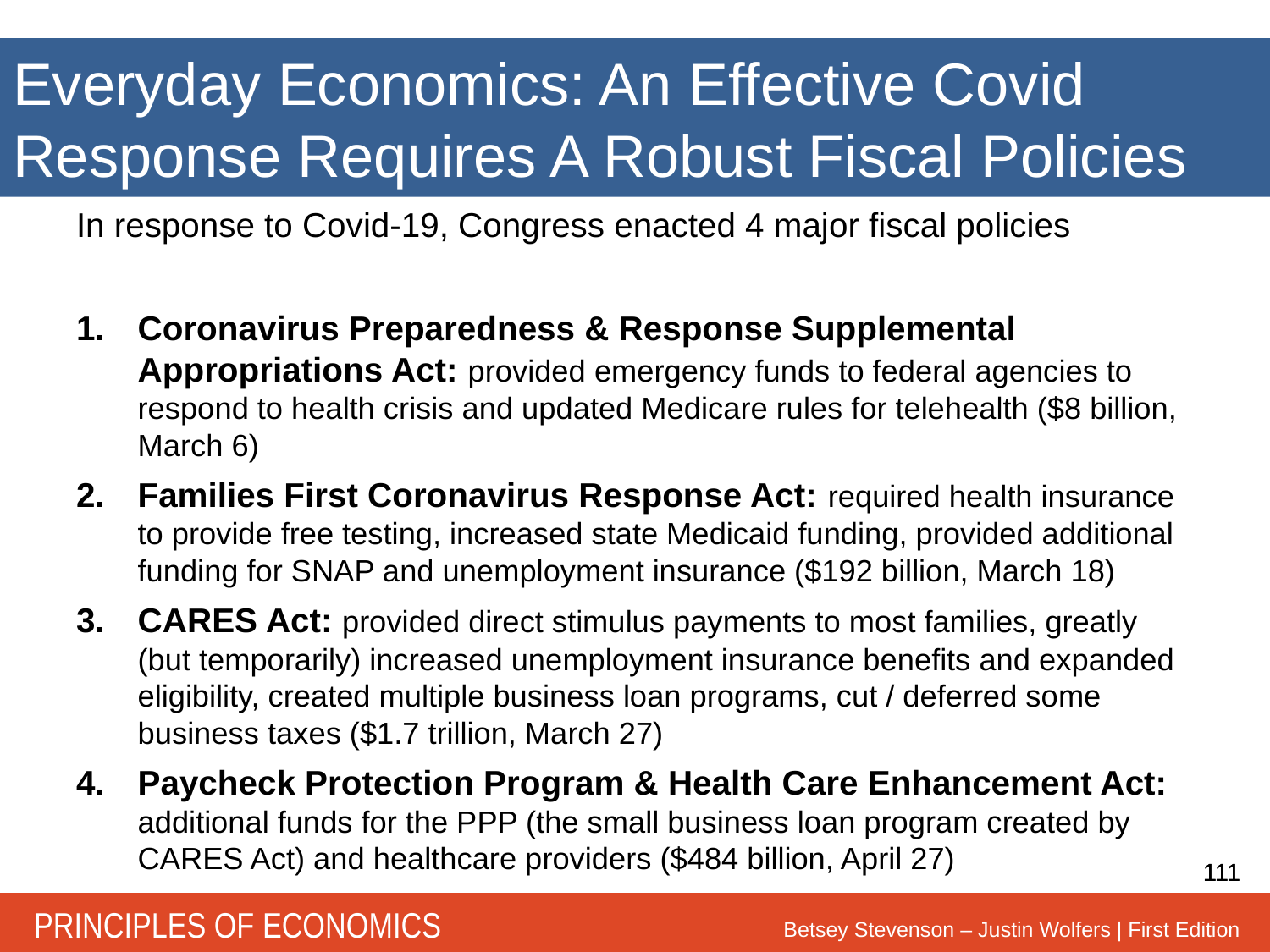

# Everyday Economics: An Effective Covid Response Requires A Robust Fiscal Policies
In response to Covid-19, Congress enacted 4 major fiscal policies

Coronavirus Preparedness & Response Supplemental Appropriations Act: provided emergency funds to federal agencies to respond to health crisis and updated Medicare rules for telehealth ($8 billion, March 6)
Families First Coronavirus Response Act: required health insurance to provide free testing, increased state Medicaid funding, provided additional funding for SNAP and unemployment insurance ($192 billion, March 18)
CARES Act: provided direct stimulus payments to most families, greatly (but temporarily) increased unemployment insurance benefits and expanded eligibility, created multiple business loan programs, cut / deferred some business taxes ($1.7 trillion, March 27)
Paycheck Protection Program & Health Care Enhancement Act: additional funds for the PPP (the small business loan program created by CARES Act) and healthcare providers ($484 billion, April 27)